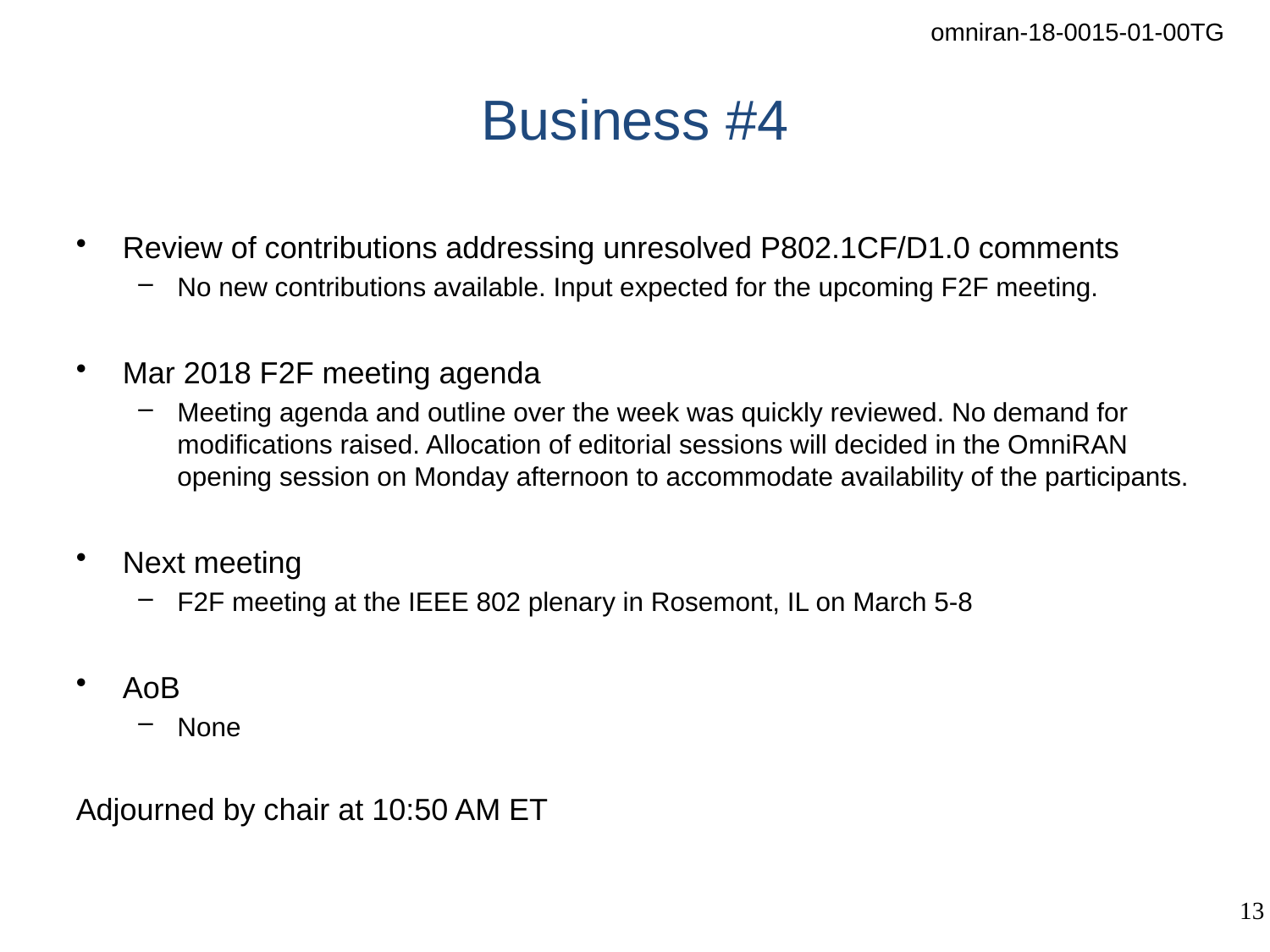

# Business #4
Review of contributions addressing unresolved P802.1CF/D1.0 comments
No new contributions available. Input expected for the upcoming F2F meeting.

Mar 2018 F2F meeting agenda
Meeting agenda and outline over the week was quickly reviewed. No demand for modifications raised. Allocation of editorial sessions will decided in the OmniRAN opening session on Monday afternoon to accommodate availability of the participants.

Next meeting
F2F meeting at the IEEE 802 plenary in Rosemont, IL on March 5-8

AoB
None

Adjourned by chair at 10:50 AM ET